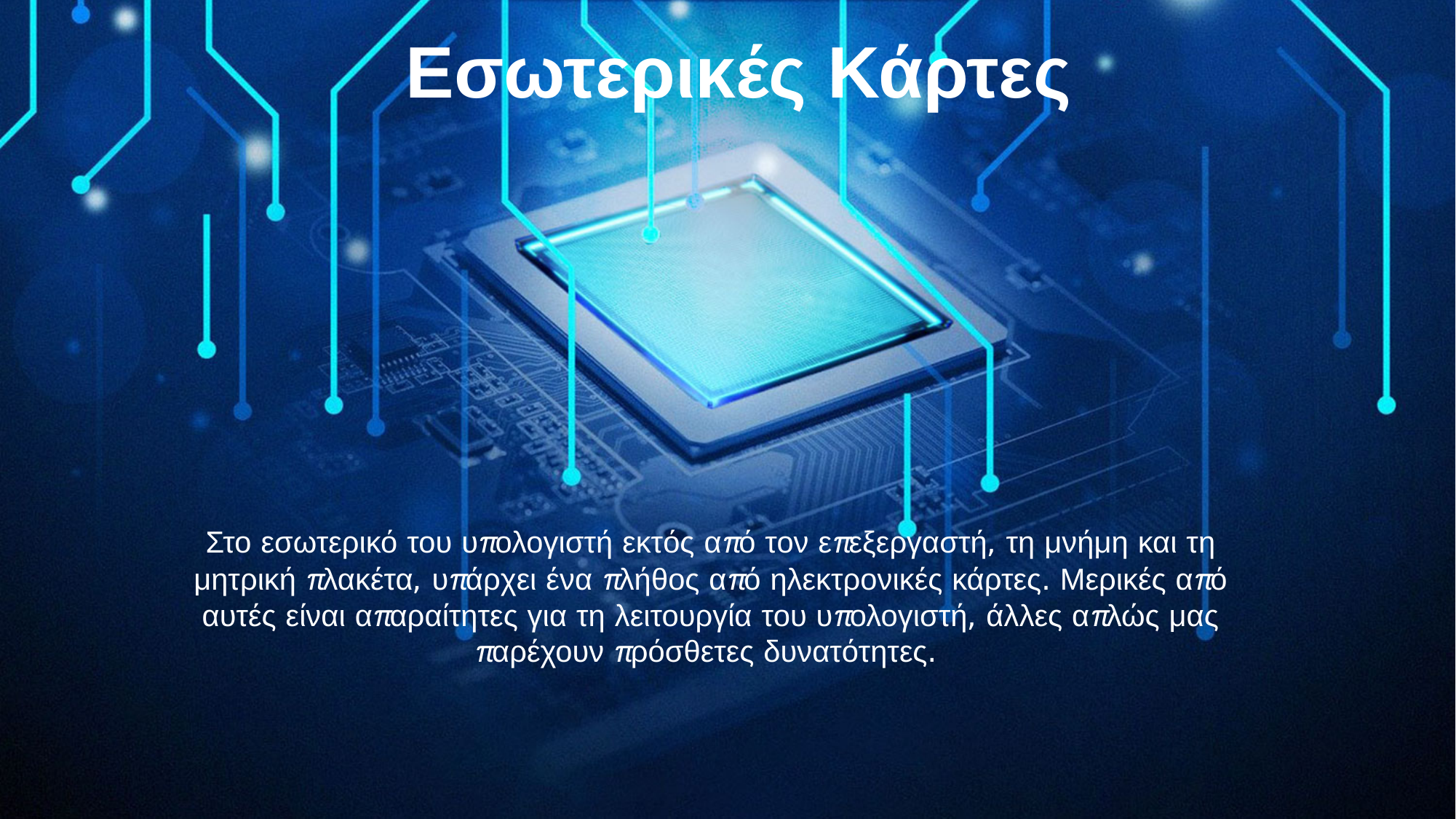

Εσωτερικές Κάρτες
Στο εσωτερικό του υπολογιστή εκτός από τον επεξεργαστή, τη μνήμη και τη μητρική πλακέτα, υπάρχει ένα πλήθος από ηλεκτρονικές κάρτες. Μερικές από αυτές είναι απαραίτητες για τη λειτουργία του υπολογιστή, άλλες απλώς μας παρέχουν πρόσθετες δυνατότητες.